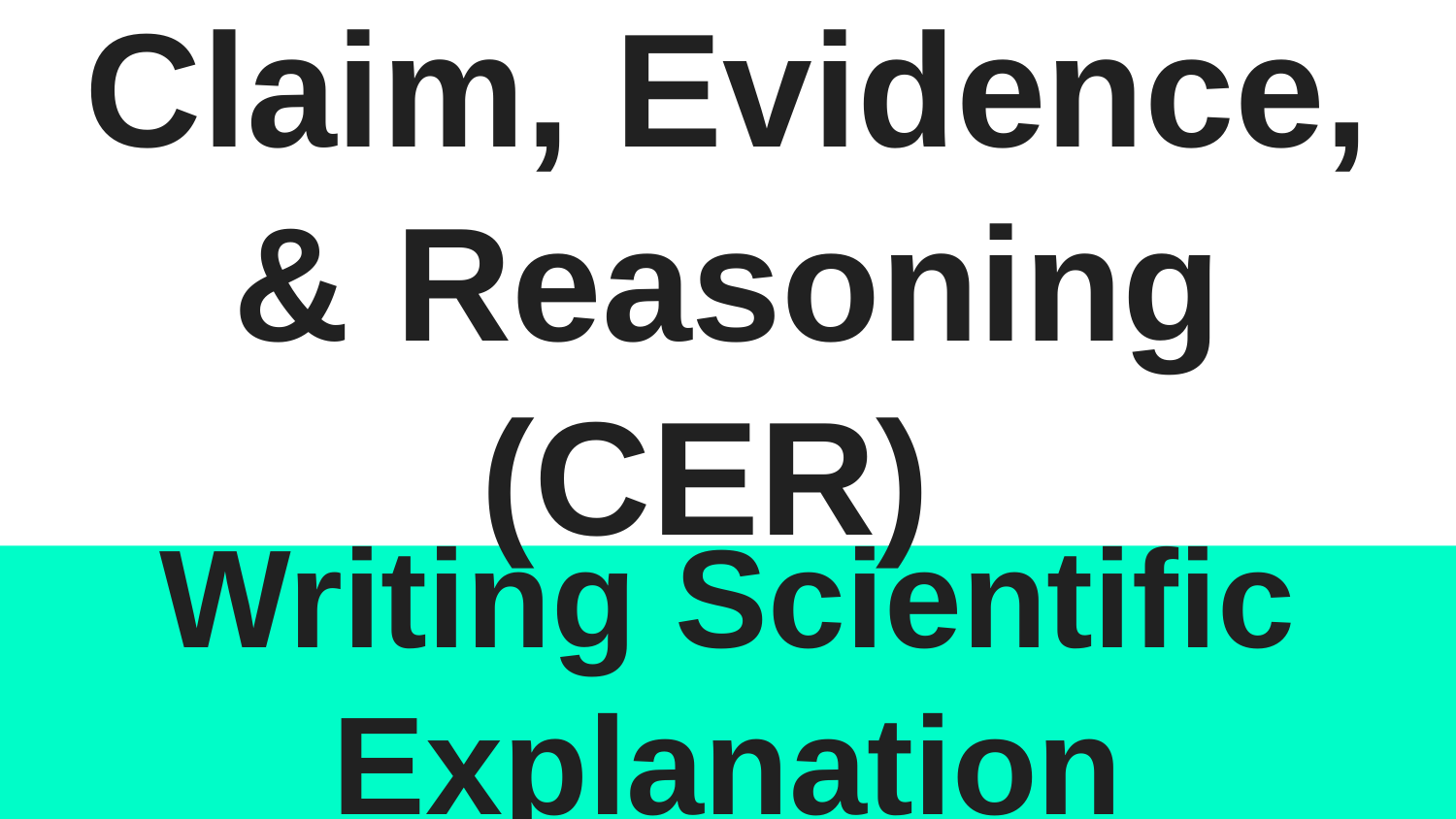

# Claim, Evidence, & Reasoning (CER)
Writing Scientific Explanation